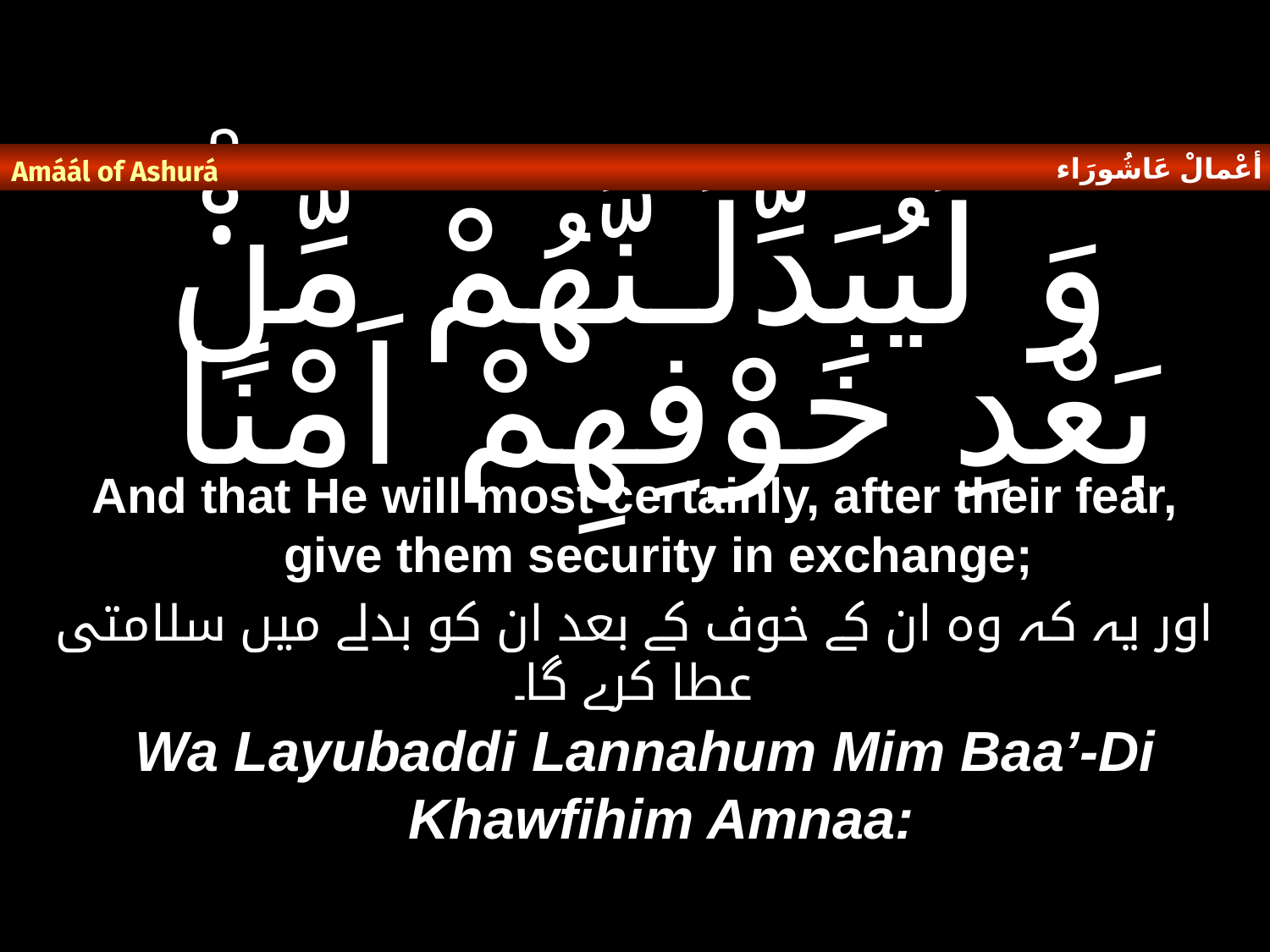

أعْمالْ عَاشُورَاء
Amáál of Ashurá
# وَ لَيُبَدِّلَـنَّهُمْ مِّنْۢ بَعْدِ خَوْفِهِمْ اَمْنًا
And that He will most certainly, after their fear, give them security in exchange;
اور یہ کہ وہ ان کے خوف کے بعد ان کو بدلے میں سلامتی عطا کرے گا۔

Wa Layubaddi Lannahum Mim Baa’-Di Khawfihim Amnaa: